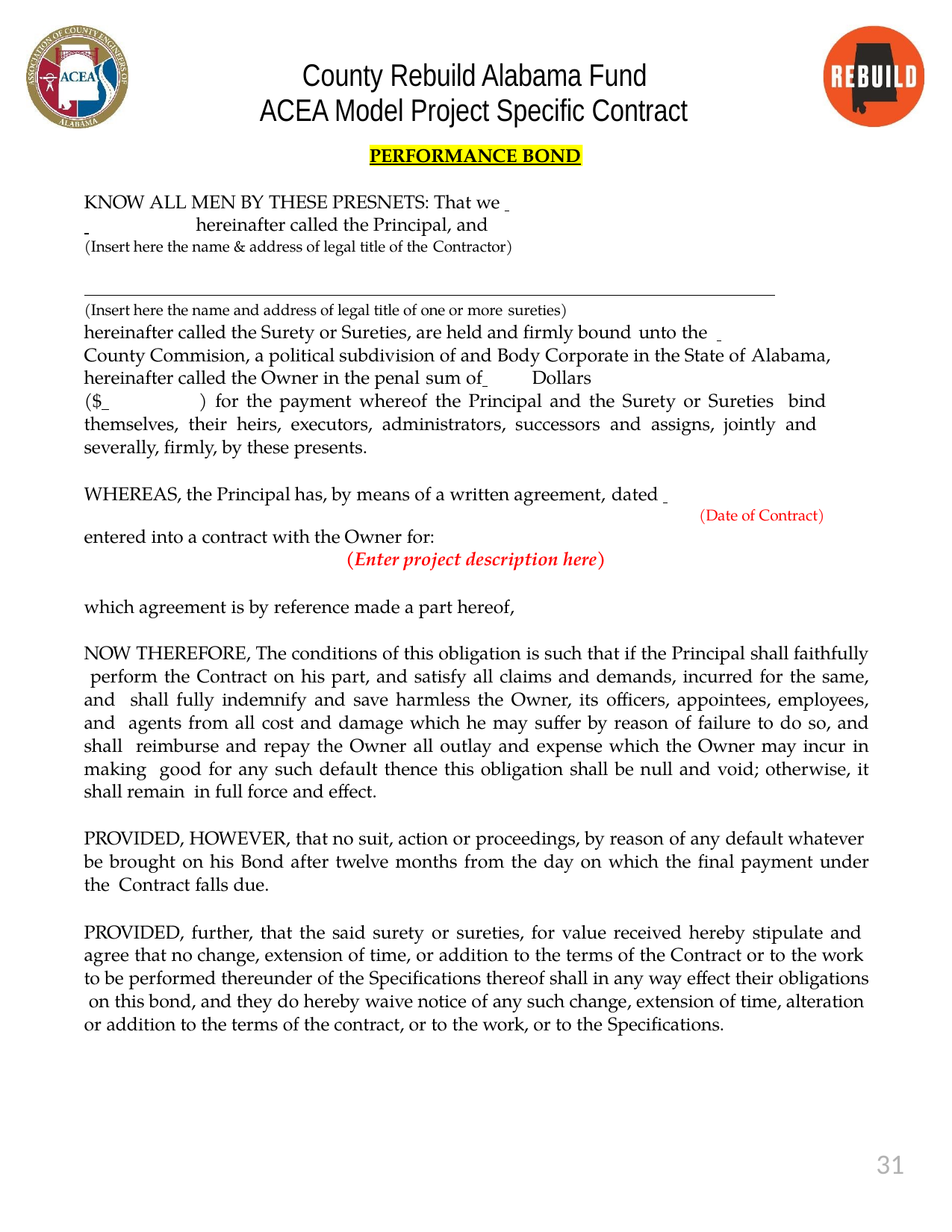

County Rebuild Alabama Fund  ACEA Model Project Specific Contract
PERFORMANCE BOND
KNOW ALL MEN BY THESE PRESNETS: That we
 	hereinafter called the Principal, and
(Insert here the name & address of legal title of the Contractor)

(Insert here the name and address of legal title of one or more sureties)
hereinafter called the Surety or Sureties, are held and firmly bound unto the   	            County Commision, a political subdivision of and Body Corporate in the State of Alabama,
hereinafter called the Owner in the penal sum of 	Dollars
($ 	) for the payment whereof the Principal and the Surety or Sureties  bind themselves, their heirs, executors, administrators, successors and assigns, jointly and  severally, firmly, by these presents.

WHEREAS, the Principal has, by means of a written agreement, dated
(Date of Contract)
entered into a contract with the Owner for:
(Enter project description here)

which agreement is by reference made a part hereof,

NOW THEREFORE, The conditions of this obligation is such that if the Principal shall faithfully  perform the Contract on his part, and satisfy all claims and demands, incurred for the same, and  shall fully indemnify and save harmless the Owner, its officers, appointees, employees, and  agents from all cost and damage which he may suffer by reason of failure to do so, and shall  reimburse and repay the Owner all outlay and expense which the Owner may incur in making  good for any such default thence this obligation shall be null and void; otherwise, it shall remain  in full force and effect.

PROVIDED, HOWEVER, that no suit, action or proceedings, by reason of any default whatever  be brought on his Bond after twelve months from the day on which the final payment under the  Contract falls due.

PROVIDED, further, that the said surety or sureties, for value received hereby stipulate and  agree that no change, extension of time, or addition to the terms of the Contract or to the work  to be performed thereunder of the Specifications thereof shall in any way effect their obligations  on this bond, and they do hereby waive notice of any such change, extension of time, alteration  or addition to the terms of the contract, or to the work, or to the Specifications.

31